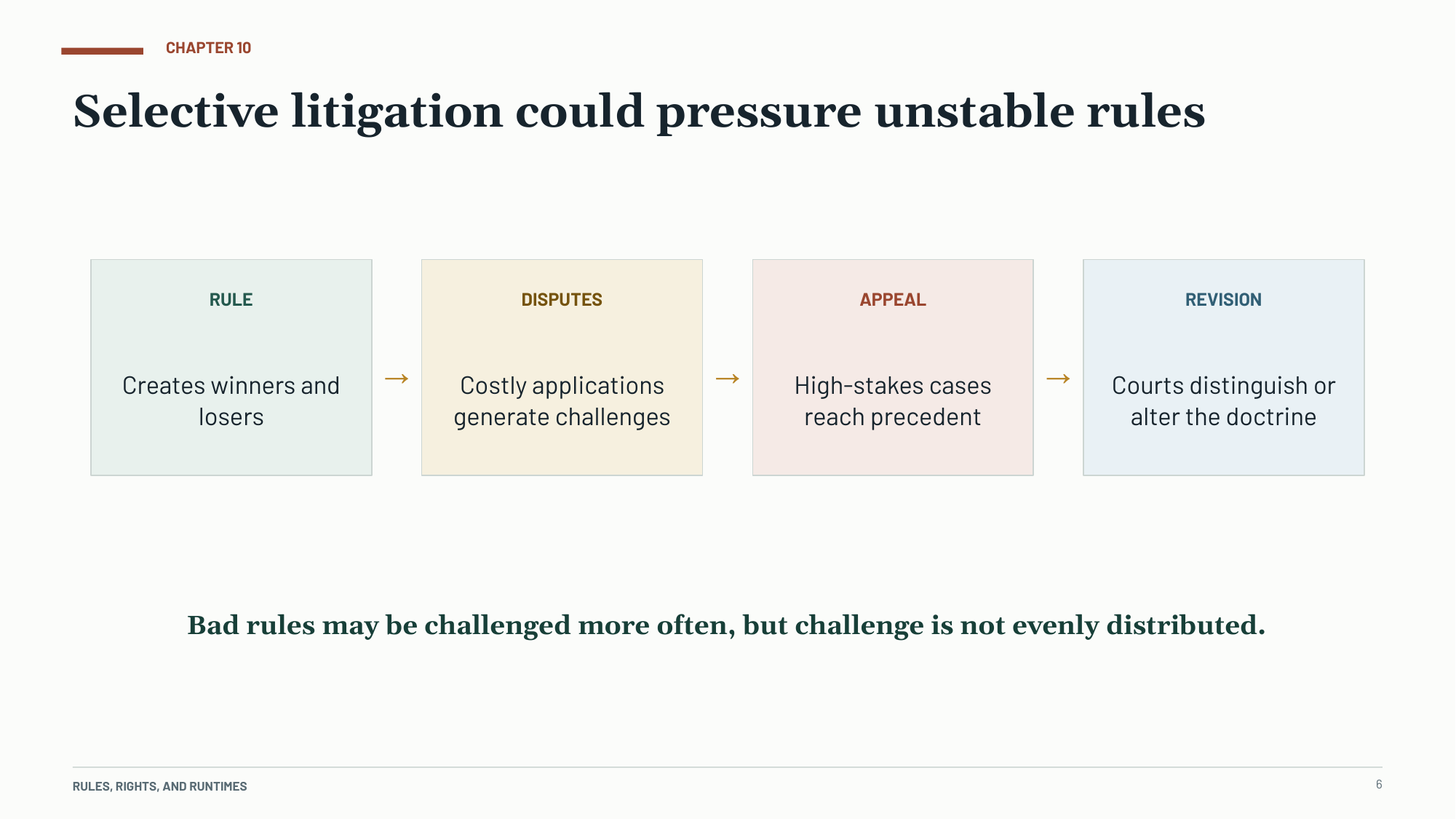

CHAPTER 10

Selective litigation could pressure unstable rules

RULE
DISPUTES
APPEAL
REVISION
Creates winners and losers
→
Costly applications generate challenges
→
High-stakes cases reach precedent
→
Courts distinguish or alter the doctrine
Bad rules may be challenged more often, but challenge is not evenly distributed.

6
RULES, RIGHTS, AND RUNTIMES